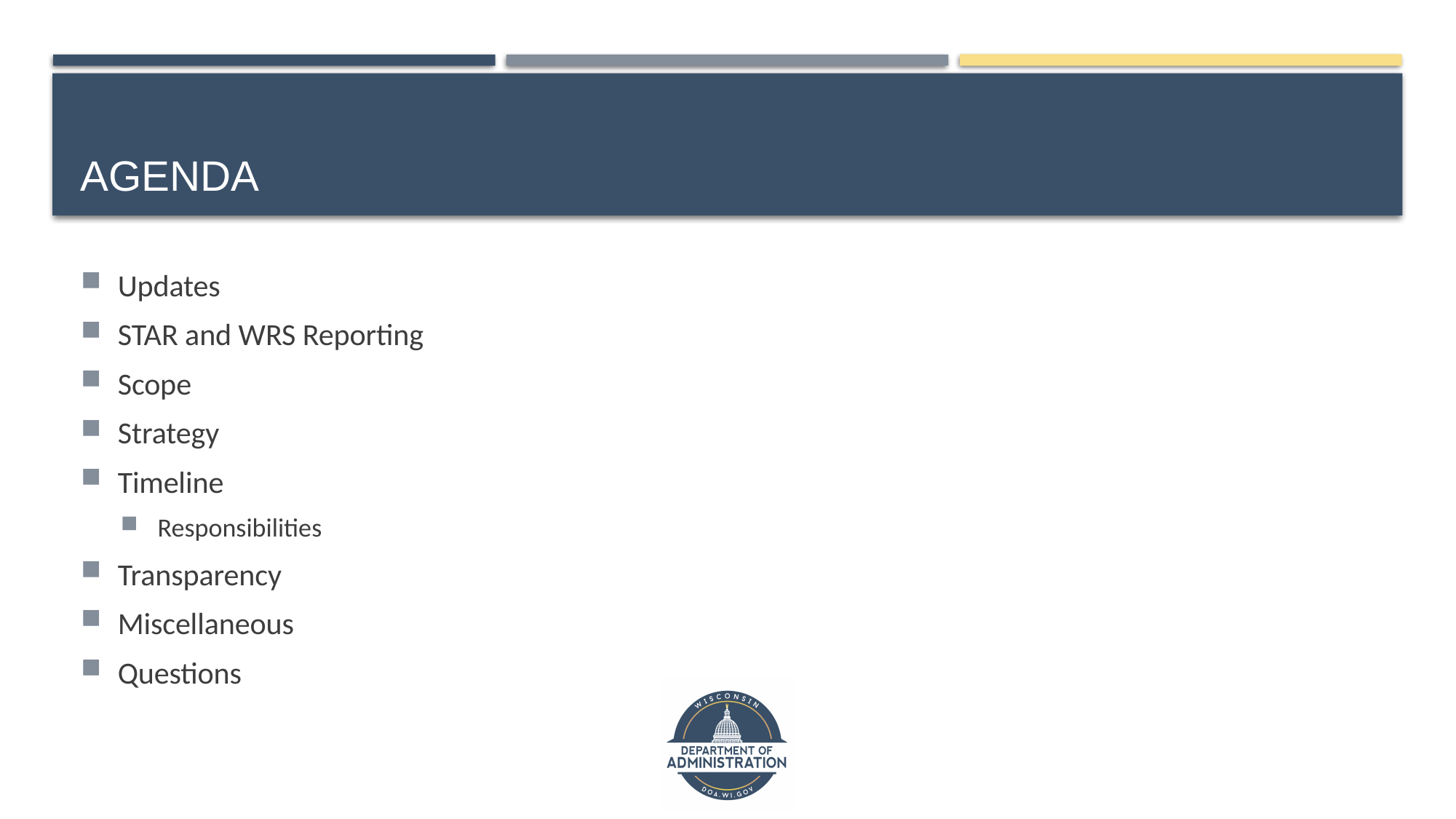

# Agenda
Updates
STAR and WRS Reporting
Scope
Strategy
Timeline
Responsibilities
Transparency
Miscellaneous
Questions